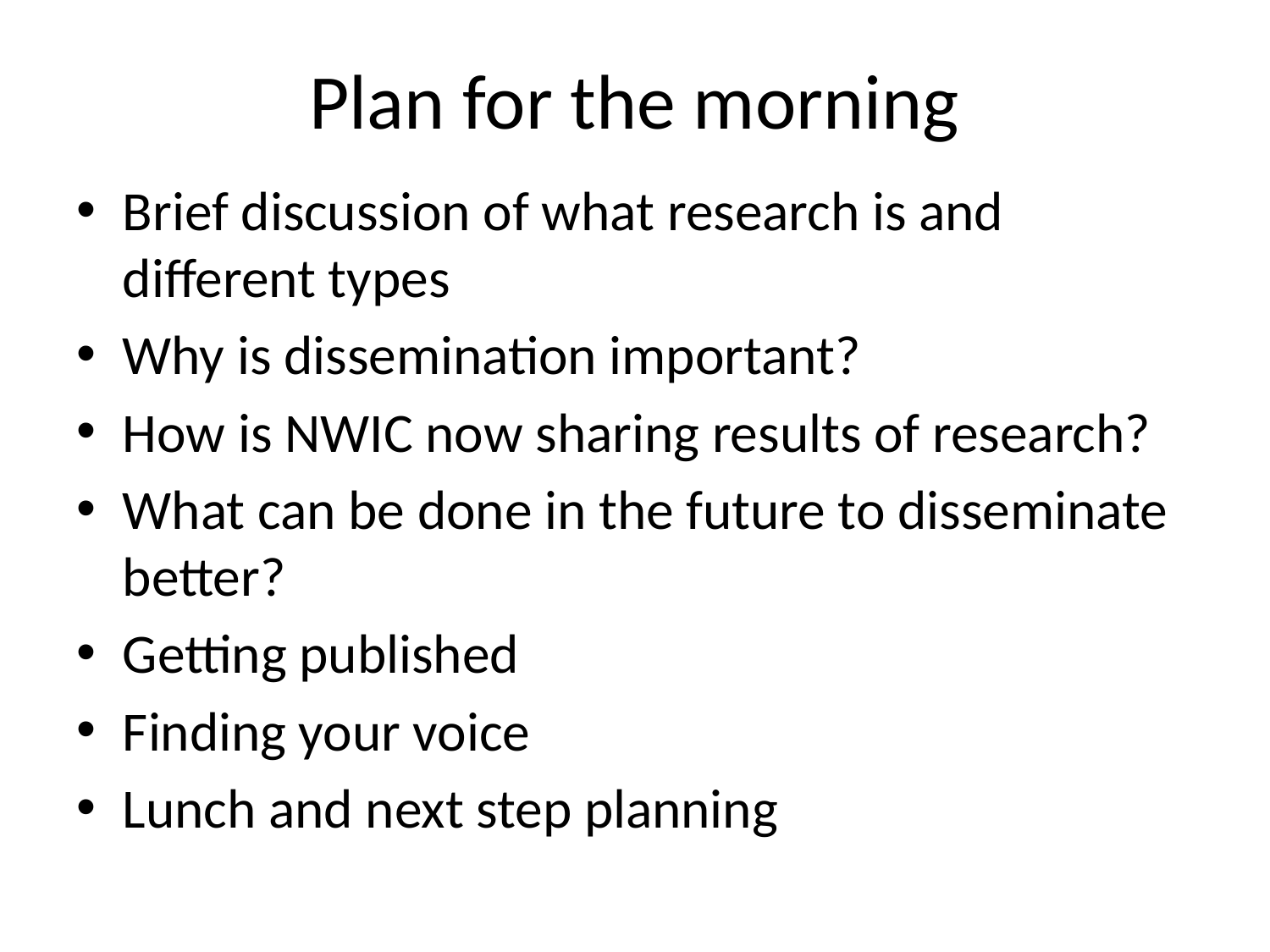

# Plan for the morning
Brief discussion of what research is and different types
Why is dissemination important?
How is NWIC now sharing results of research?
What can be done in the future to disseminate better?
Getting published
Finding your voice
Lunch and next step planning